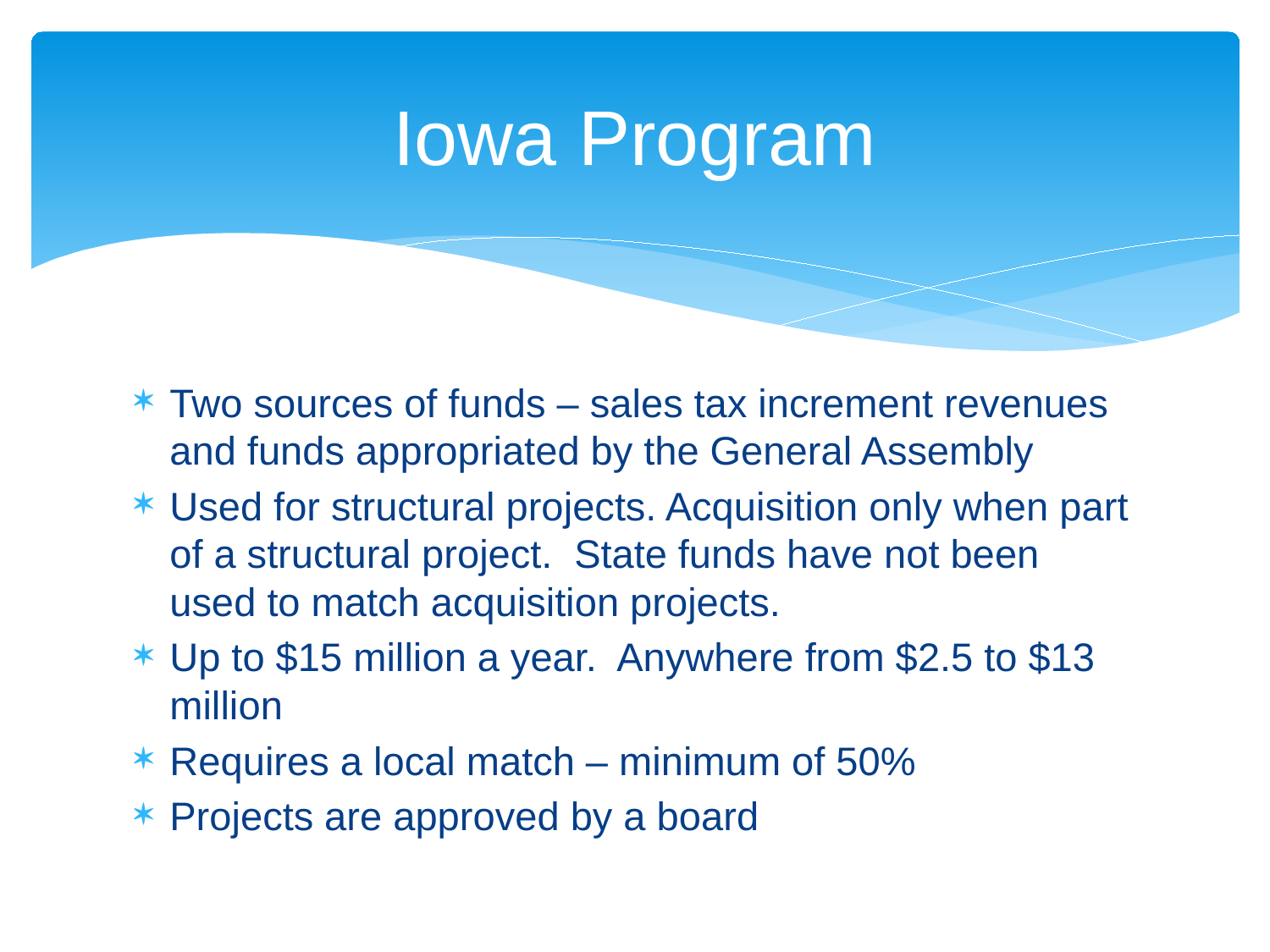

# Iowa Program
Two sources of funds – sales tax increment revenues and funds appropriated by the General Assembly
Used for structural projects. Acquisition only when part of a structural project.  State funds have not been used to match acquisition projects.
Up to $15 million a year.  Anywhere from $2.5 to $13 million
Requires a local match – minimum of 50%
Projects are approved by a board